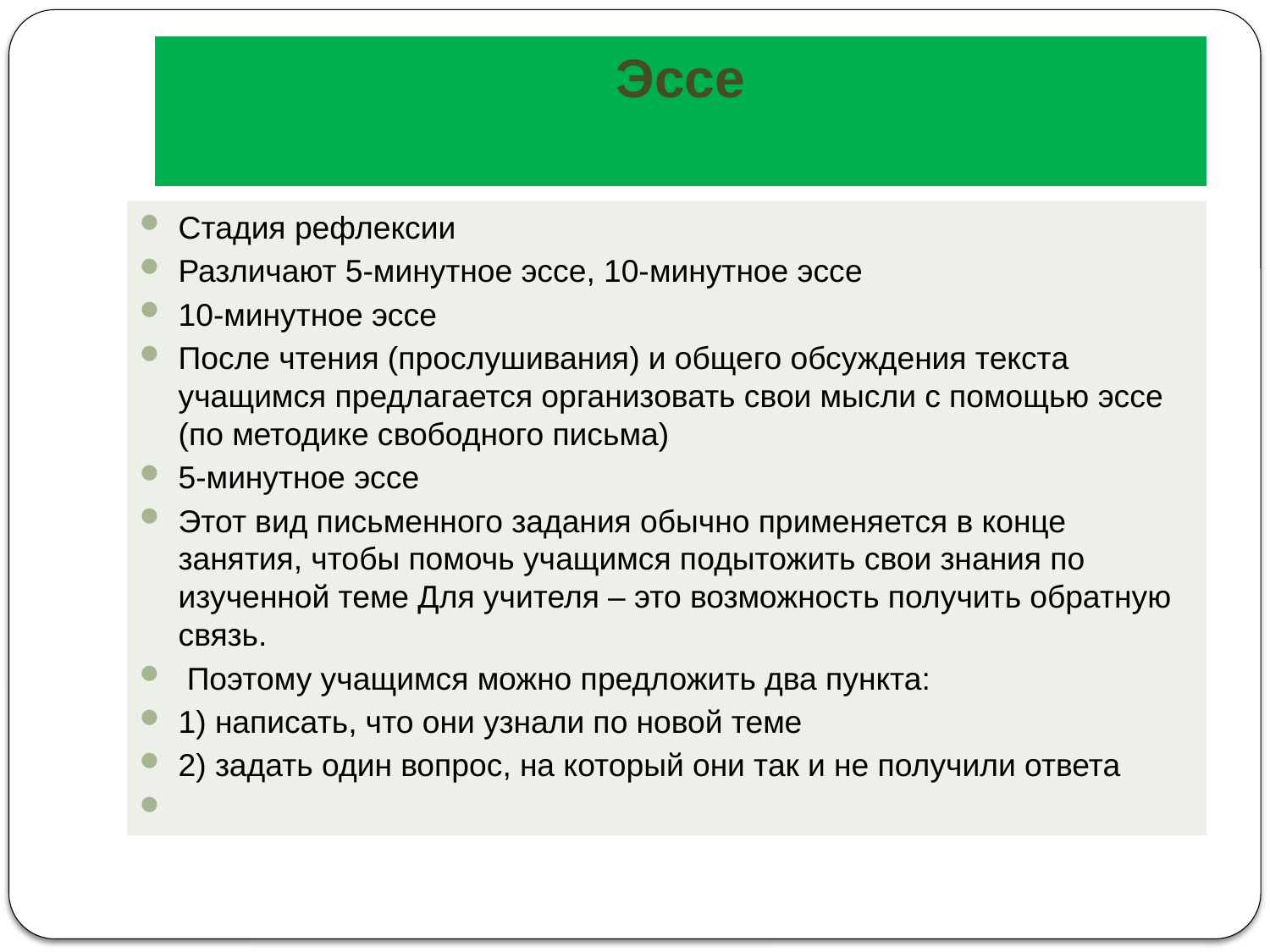

# Эссе
Стадия рефлексии
Различают 5-минутное эссе, 10-минутное эссе
10-минутное эссе
После чтения (прослушивания) и общего обсуждения текста учащимся предлагается организовать свои мысли с помощью эссе (по методике свободного письма)
5-минутное эссе
Этот вид письменного задания обычно применяется в конце занятия, чтобы помочь учащимся подытожить свои знания по изученной теме Для учителя – это возможность получить обратную связь.
 Поэтому учащимся можно предложить два пункта:
1) написать, что они узнали по новой теме
2) задать один вопрос, на который они так и не получили ответа